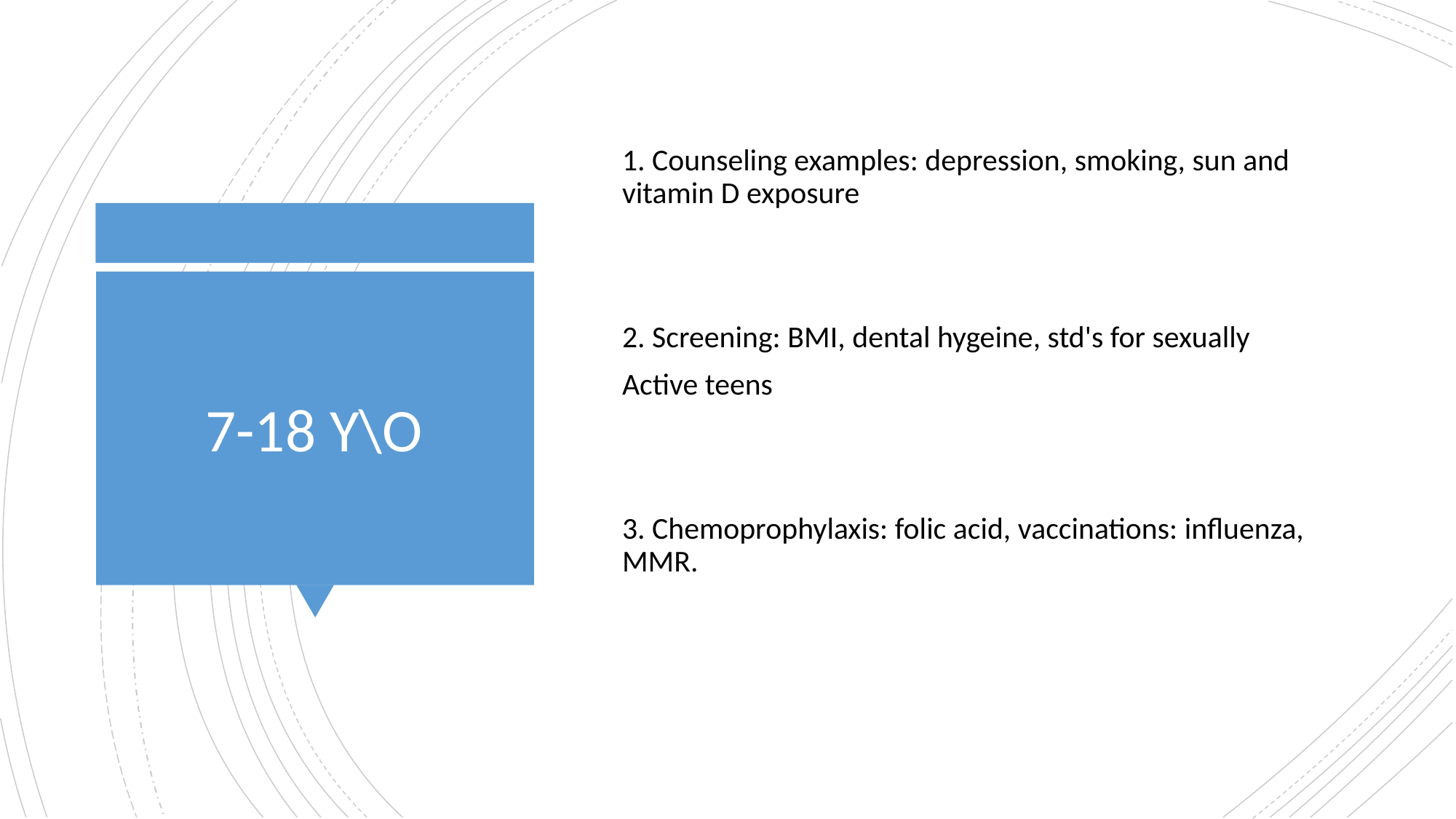

1. Counseling examples: depression, smoking, sun and vitamin D exposure

2. Screening: BMI, dental hygeine, std's for sexually
Active teens

3. Chemoprophylaxis: folic acid, vaccinations: influenza, MMR.

# 7-18 Y\O